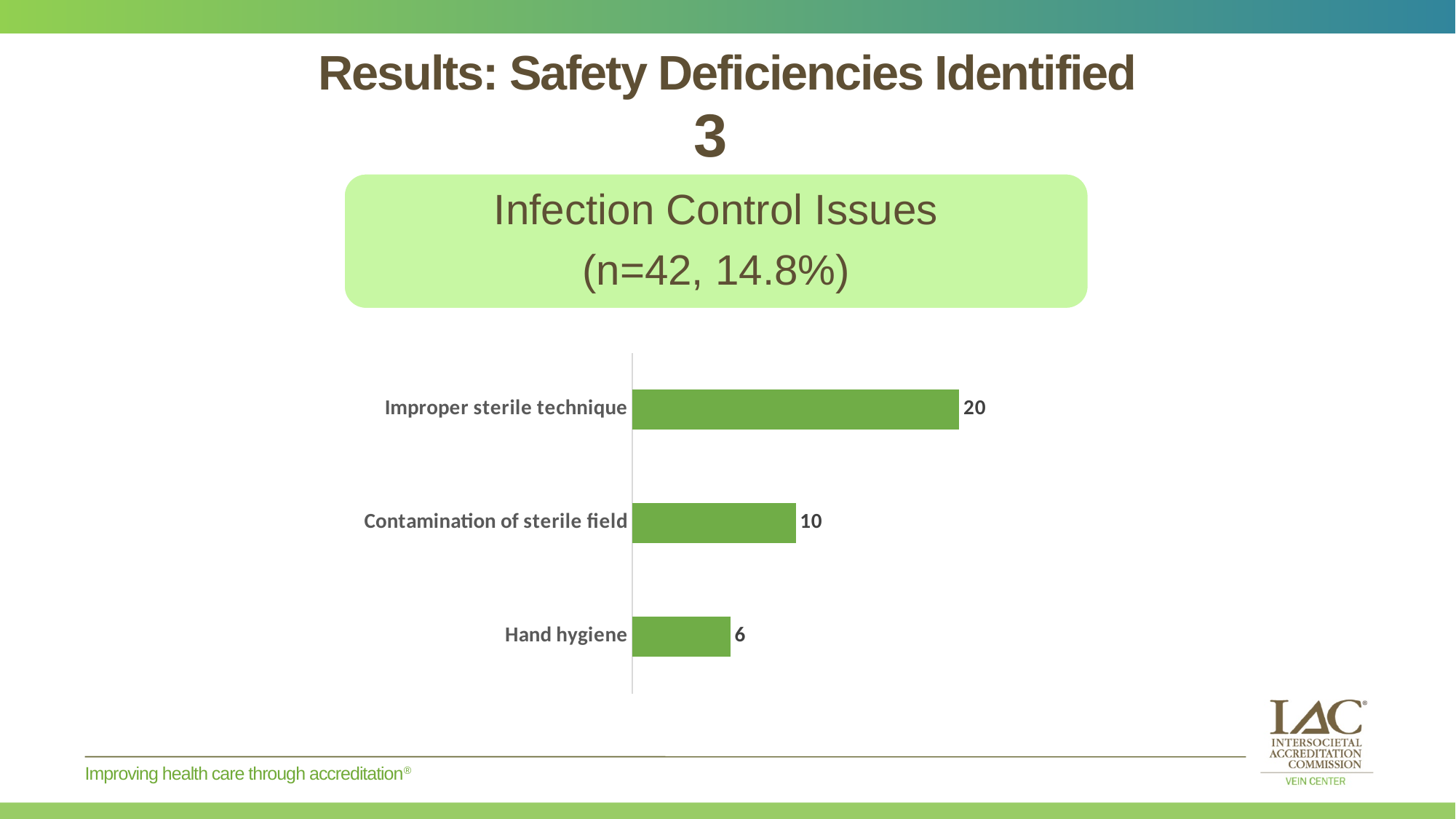

# Results: Safety Deficiencies Identified
3

Infection Control Issues
(n=42, 14.8%)

### Chart

| Category |  |
|---|---|
| Hand hygiene | 6.0 |
| Contamination of sterile field | 10.0 |
| Improper sterile technique | 20.0 |